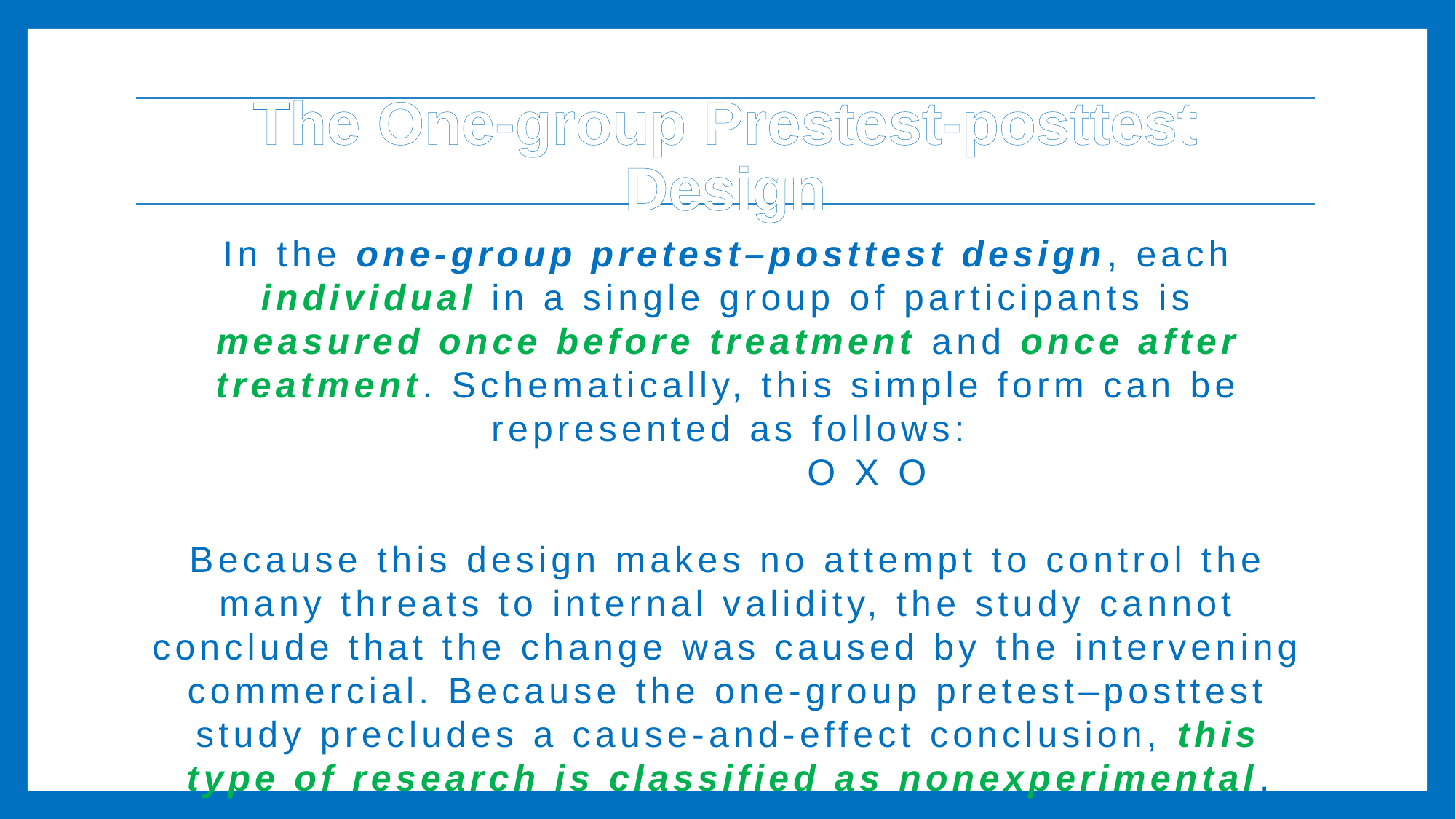

The One-group Prestest-posttest Design
In the one-group pretest–posttest design, each individual in a single group of participants is measured once before treatment and once after treatment. Schematically, this simple form can be represented as follows:
						O X O

Because this design makes no attempt to control the many threats to internal validity, the study cannot conclude that the change was caused by the intervening commercial. Because the one-group pretest–posttest study precludes a cause-and-effect conclusion, this type of research is classified as nonexperimental.